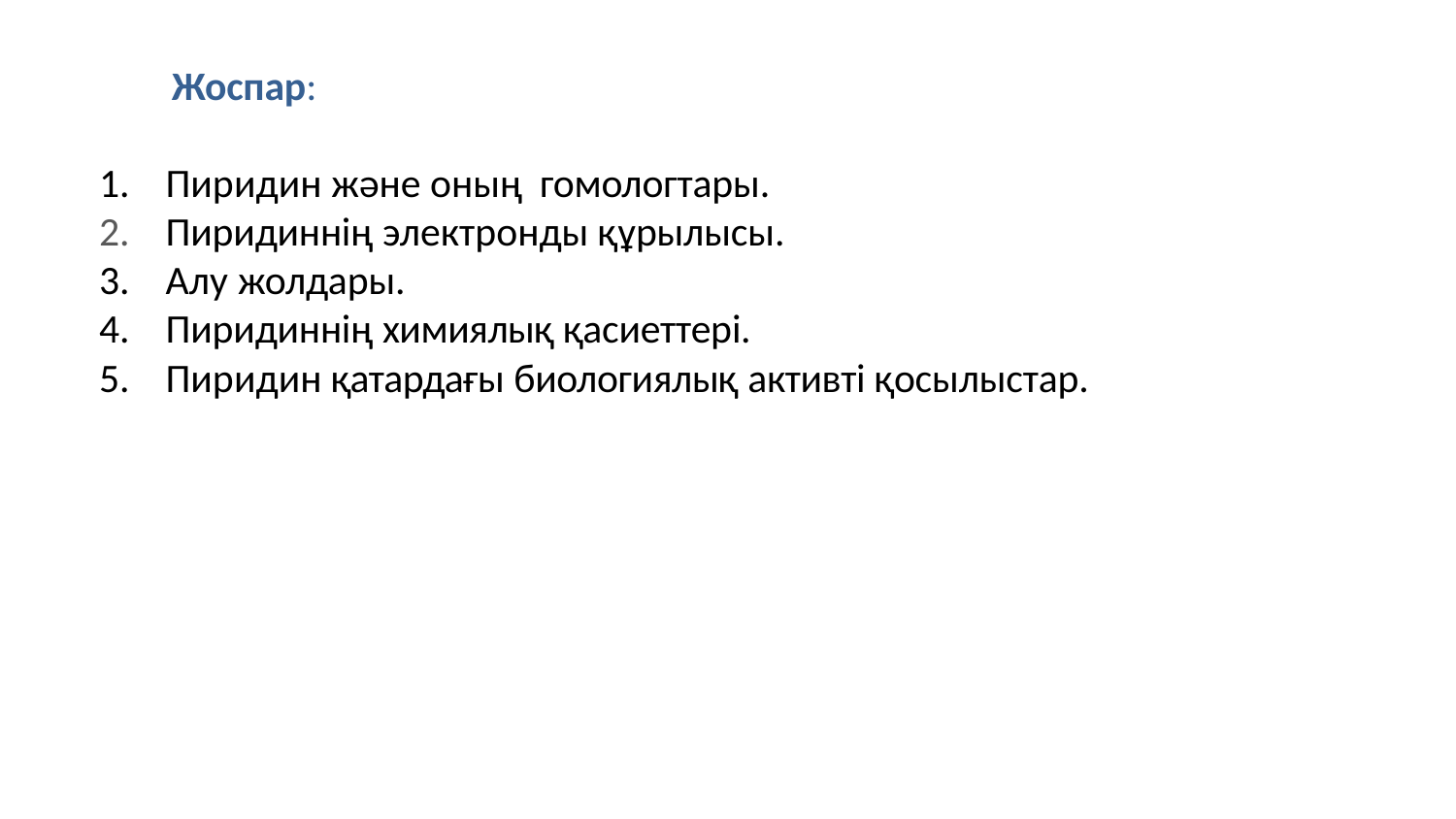

# Жоспар:
Пиридин жəне оның гомологтары.
Пиридиннің электронды құрылысы.
Алу жолдары.
Пиридиннің химиялық қасиеттері.
Пиридин қатардағы биологиялық активті қосылыстар.
2